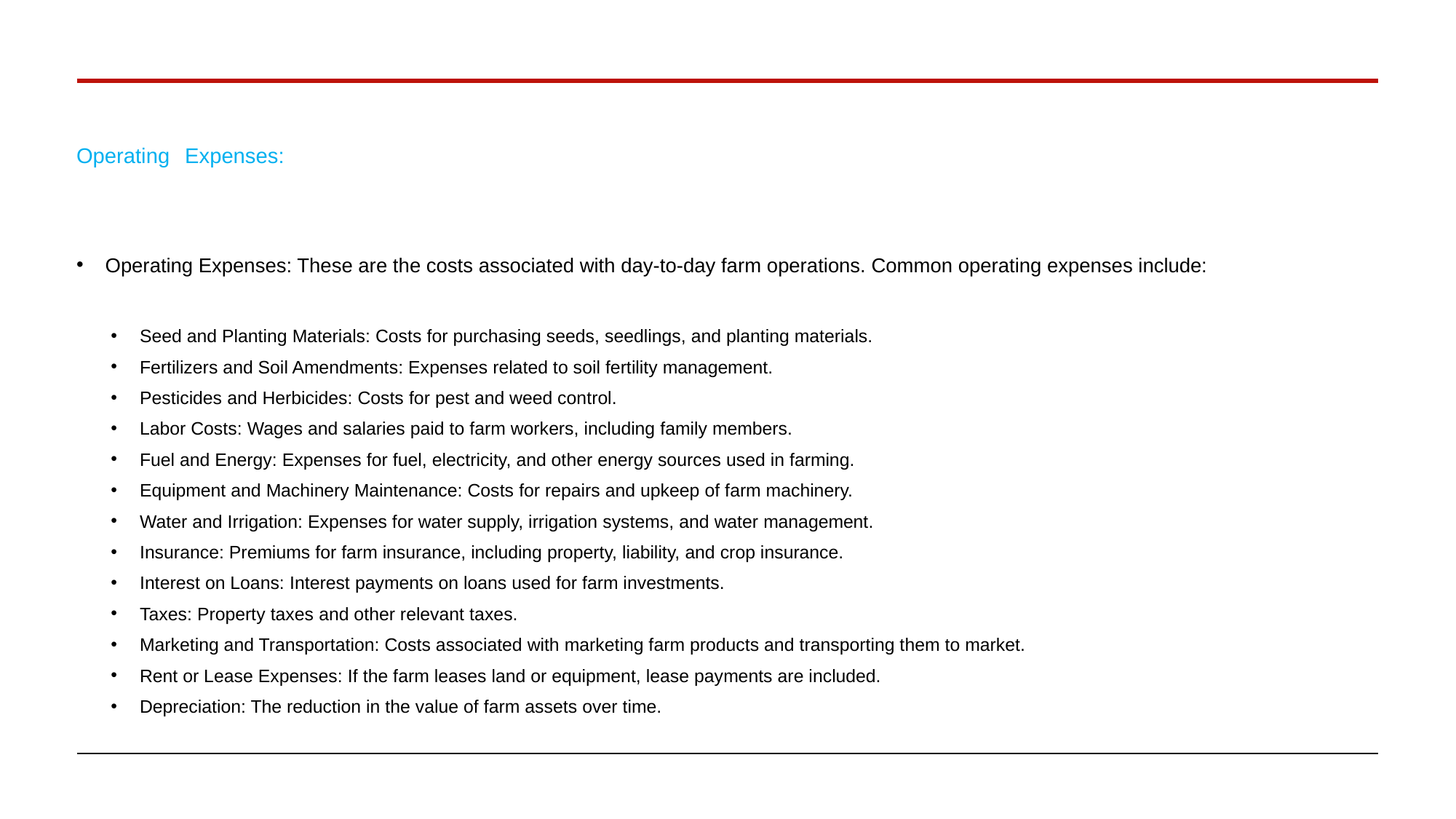

# Operating Expenses:
Operating Expenses: These are the costs associated with day-to-day farm operations. Common operating expenses include:

Seed and Planting Materials: Costs for purchasing seeds, seedlings, and planting materials.
Fertilizers and Soil Amendments: Expenses related to soil fertility management.
Pesticides and Herbicides: Costs for pest and weed control.
Labor Costs: Wages and salaries paid to farm workers, including family members.
Fuel and Energy: Expenses for fuel, electricity, and other energy sources used in farming.
Equipment and Machinery Maintenance: Costs for repairs and upkeep of farm machinery.
Water and Irrigation: Expenses for water supply, irrigation systems, and water management.
Insurance: Premiums for farm insurance, including property, liability, and crop insurance.
Interest on Loans: Interest payments on loans used for farm investments.
Taxes: Property taxes and other relevant taxes.
Marketing and Transportation: Costs associated with marketing farm products and transporting them to market.
Rent or Lease Expenses: If the farm leases land or equipment, lease payments are included.
Depreciation: The reduction in the value of farm assets over time.